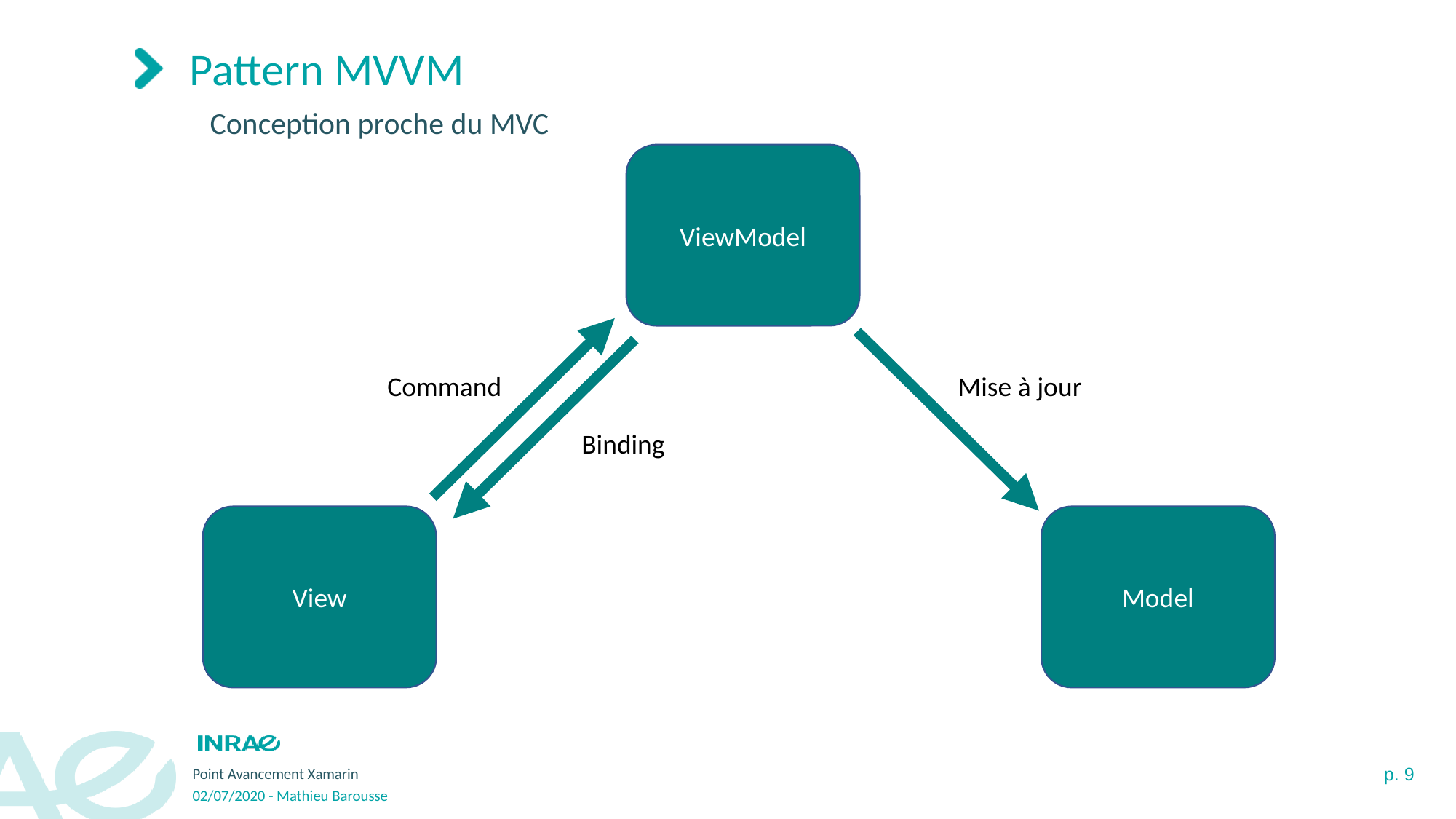

# Pattern MVVM
Conception proche du MVC
ViewModel
Command
Mise à jour

Binding
View
Model